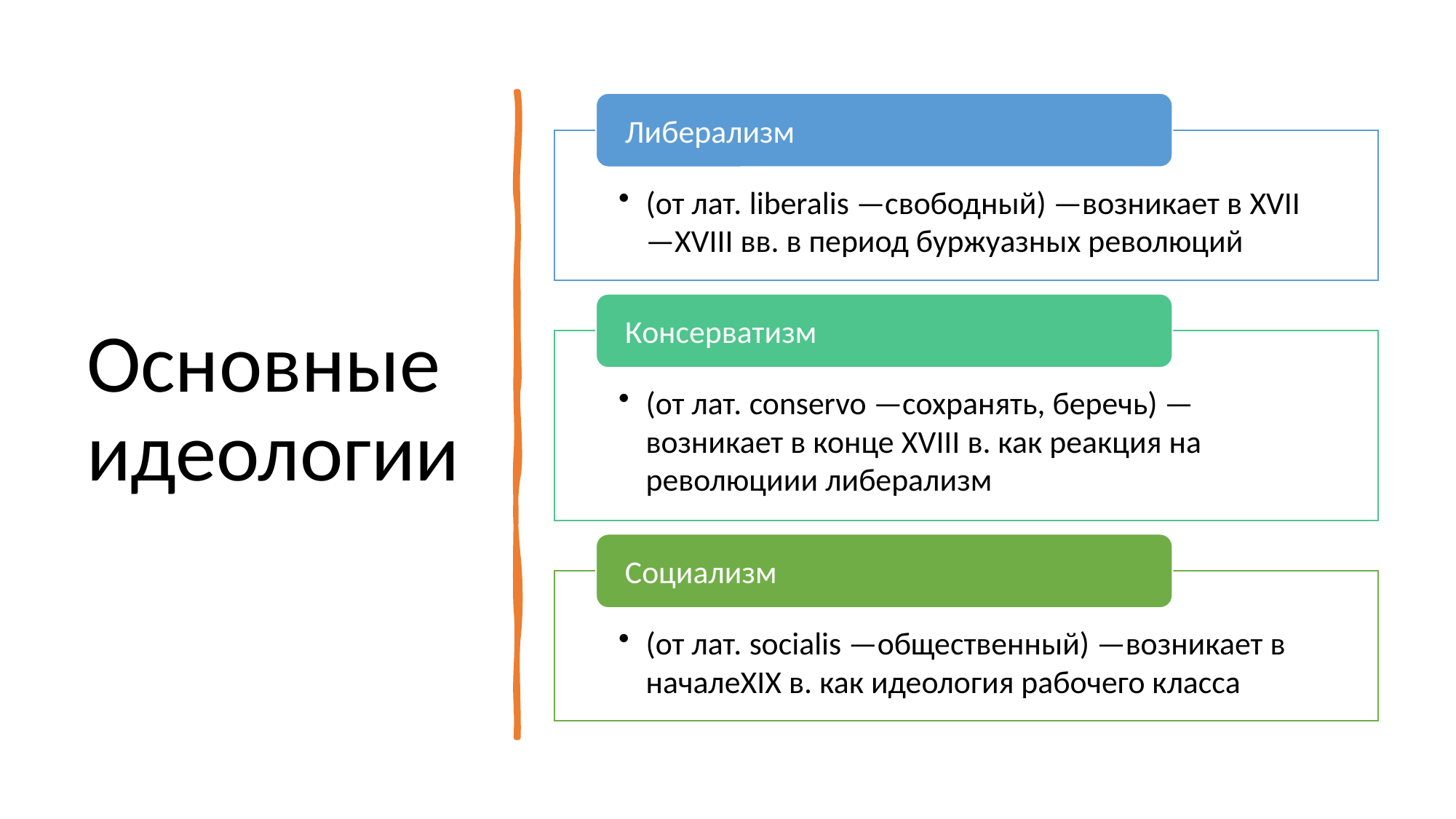

(от лат. liberalis —свободный) —возникает в XVII—XVIII вв. в период буржуазных революций
Либерализм
(от лат. conservo —сохранять, беречь) —возникает в конце XVIII в. как реакция на революциии либерализм
Консерватизм
(от лат. socialis —общественный) —возникает в началеXIX в. как идеология рабочего класса
Социализм
# Основные идеологии